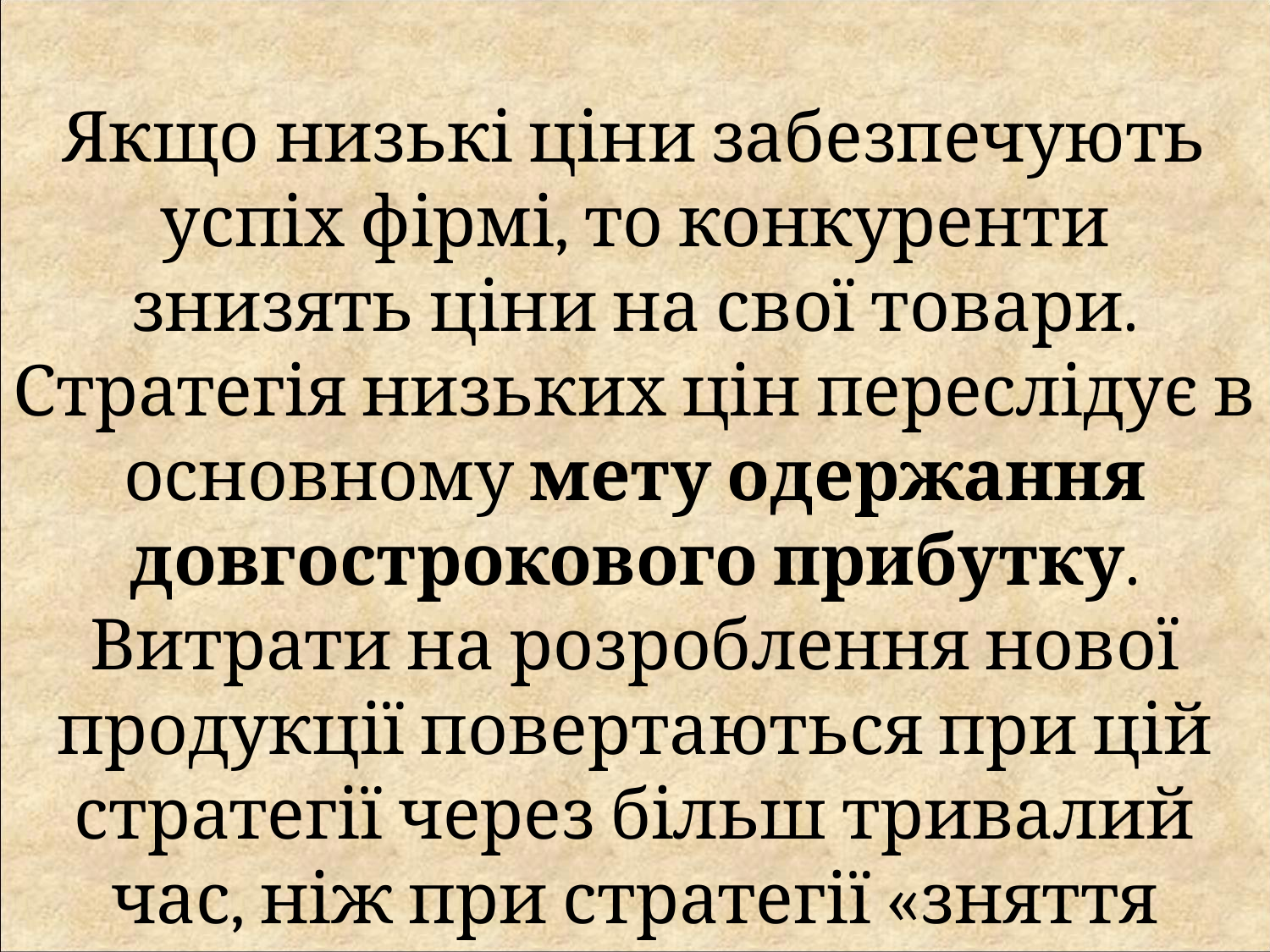

Якщо низькі ціни забезпечують успіх фірмі, то конкуренти знизять ціни на свої товари. Стратегія низьких цін переслідує в основному мету одержання довгострокового прибутку. Витрати на розроблення нової продукції повертаються при цій стратегії через більш тривалий час, ніж при стратегії «зняття вершків».